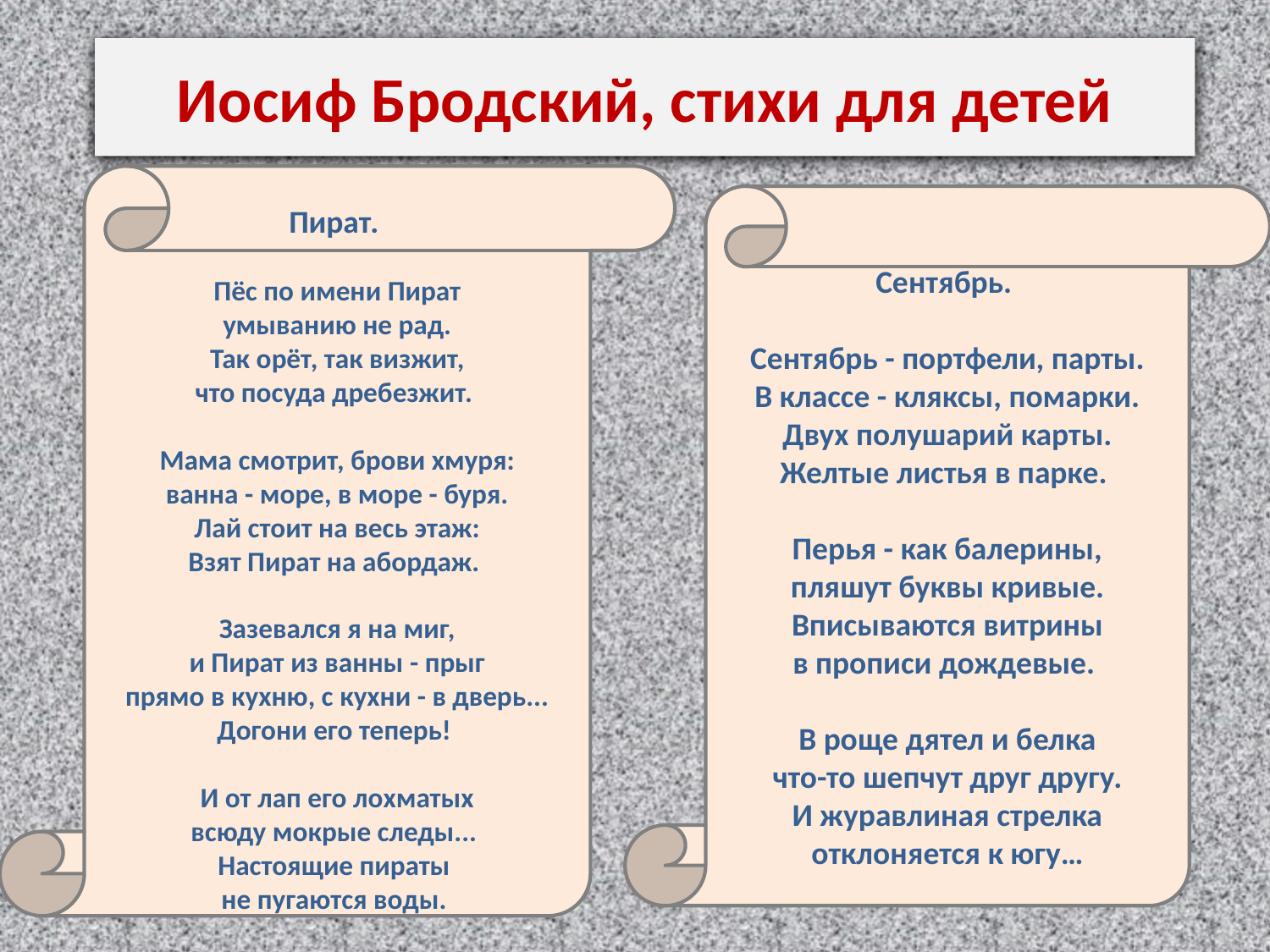

# Иосиф Бродский, стихи для детей

Пират. 
Пёс по имени Пират
умыванию не рад.
Так орёт, так визжит,
что посуда дребезжит. 
Мама смотрит, брови хмуря:
ванна - море, в море - буря.
Лай стоит на весь этаж:
Взят Пират на абордаж. 
Зазевался я на миг,
и Пират из ванны - прыг
прямо в кухню, с кухни - в дверь...
Догони его теперь! 
И от лап его лохматых
всюду мокрые следы... 
Настоящие пираты 
не пугаются воды.
Сентябрь. 
Сентябрь - портфели, парты.
В классе - кляксы, помарки.
Двух полушарий карты.
Желтые листья в парке. 
Перья - как балерины,
пляшут буквы кривые.
Вписываются витрины
в прописи дождевые. 
В роще дятел и белка
что-то шепчут друг другу.
И журавлиная стрелка
отклоняется к югу…